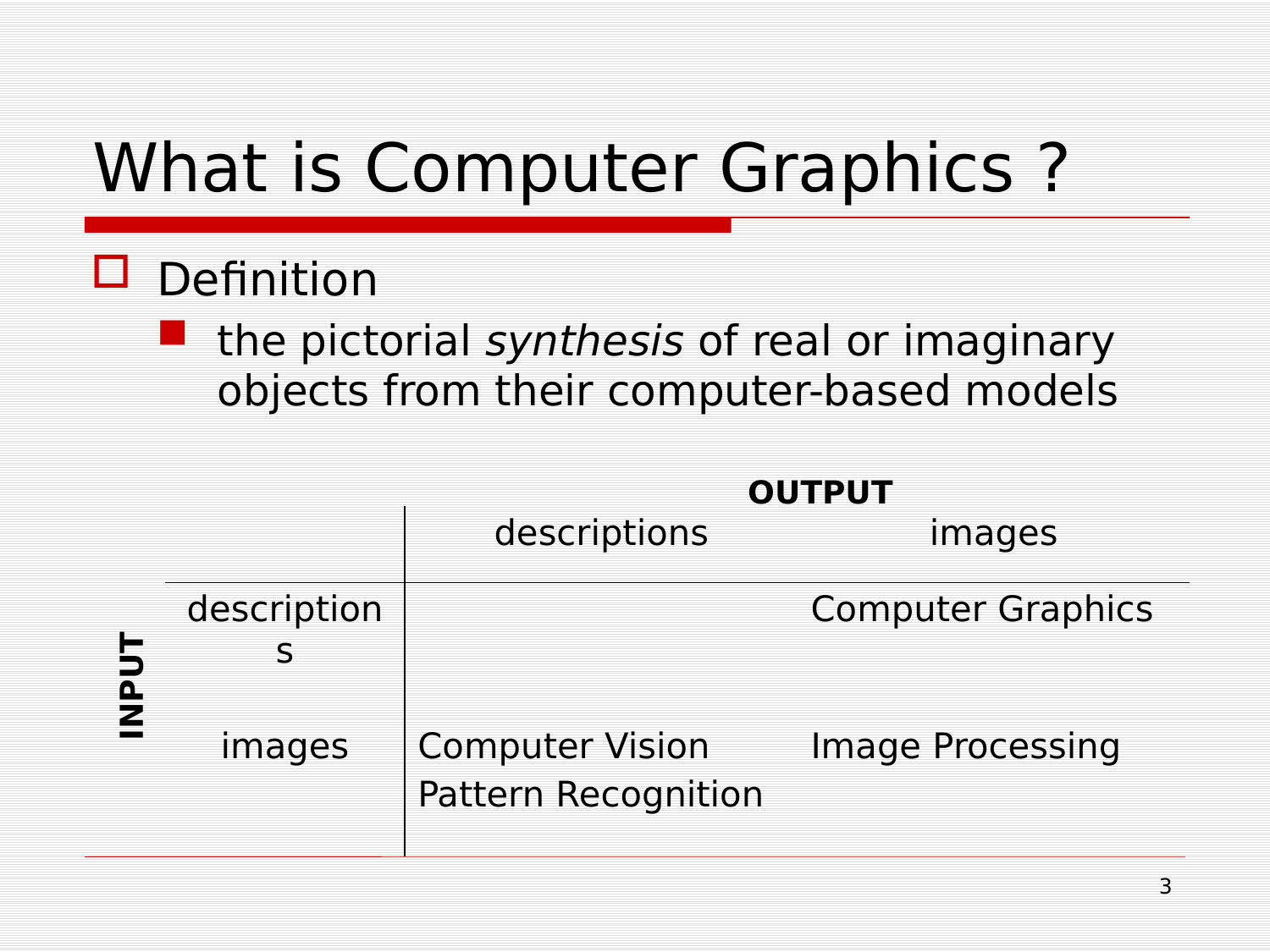

# What is Computer Graphics ?
Definition
the pictorial synthesis of real or imaginary objects from their computer-based models
OUTPUT
|  | descriptions | images |
| --- | --- | --- |
| descriptions |  | Computer Graphics |
| images | Computer Vision Pattern Recognition | Image Processing |
INPUT
3